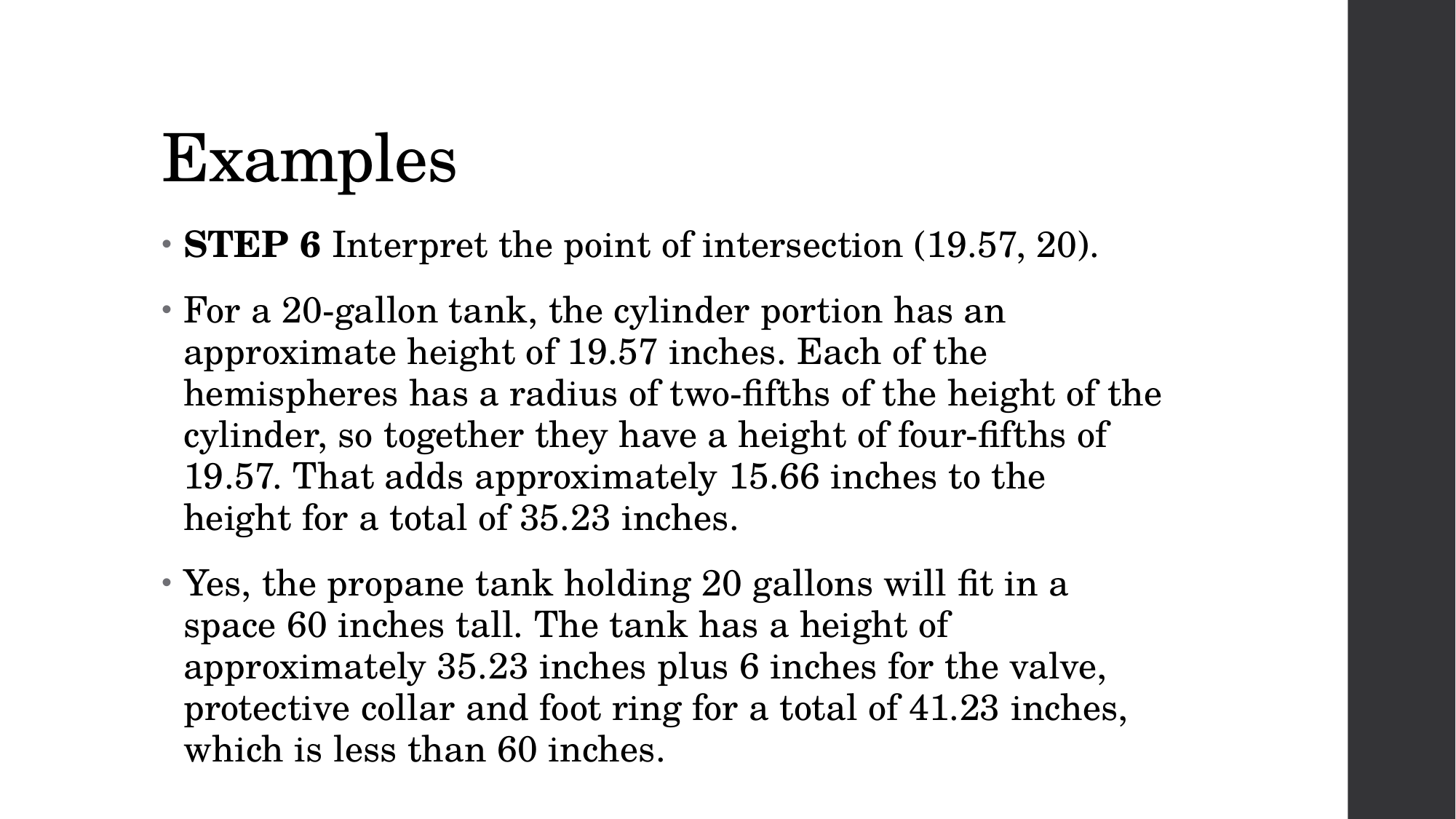

# Examples
STEP 6 Interpret the point of intersection (19.57, 20).
For a 20-gallon tank, the cylinder portion has an approximate height of 19.57 inches. Each of the hemispheres has a radius of two-fifths of the height of the cylinder, so together they have a height of four-fifths of 19.57. That adds approximately 15.66 inches to the height for a total of 35.23 inches.
Yes, the propane tank holding 20 gallons will fit in a space 60 inches tall. The tank has a height of approximately 35.23 inches plus 6 inches for the valve, protective collar and foot ring for a total of 41.23 inches, which is less than 60 inches.